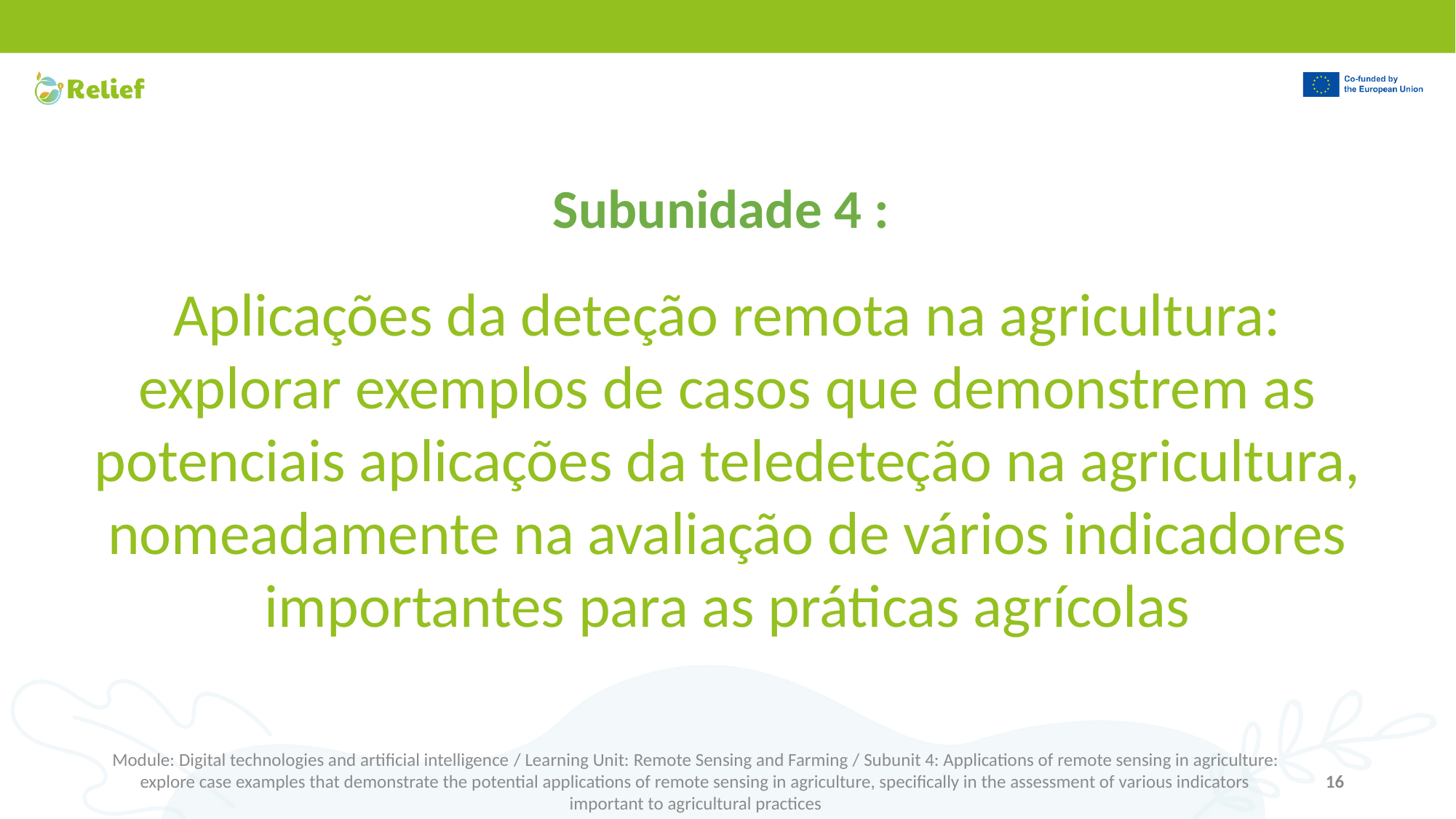

Subunidade 4 :
Aplicações da deteção remota na agricultura: explorar exemplos de casos que demonstrem as potenciais aplicações da teledeteção na agricultura, nomeadamente na avaliação de vários indicadores importantes para as práticas agrícolas
Module: Digital technologies and artificial intelligence / Learning Unit: Remote Sensing and Farming / Subunit 4: Applications of remote sensing in agriculture: explore case examples that demonstrate the potential applications of remote sensing in agriculture, specifically in the assessment of various indicators important to agricultural practices
16